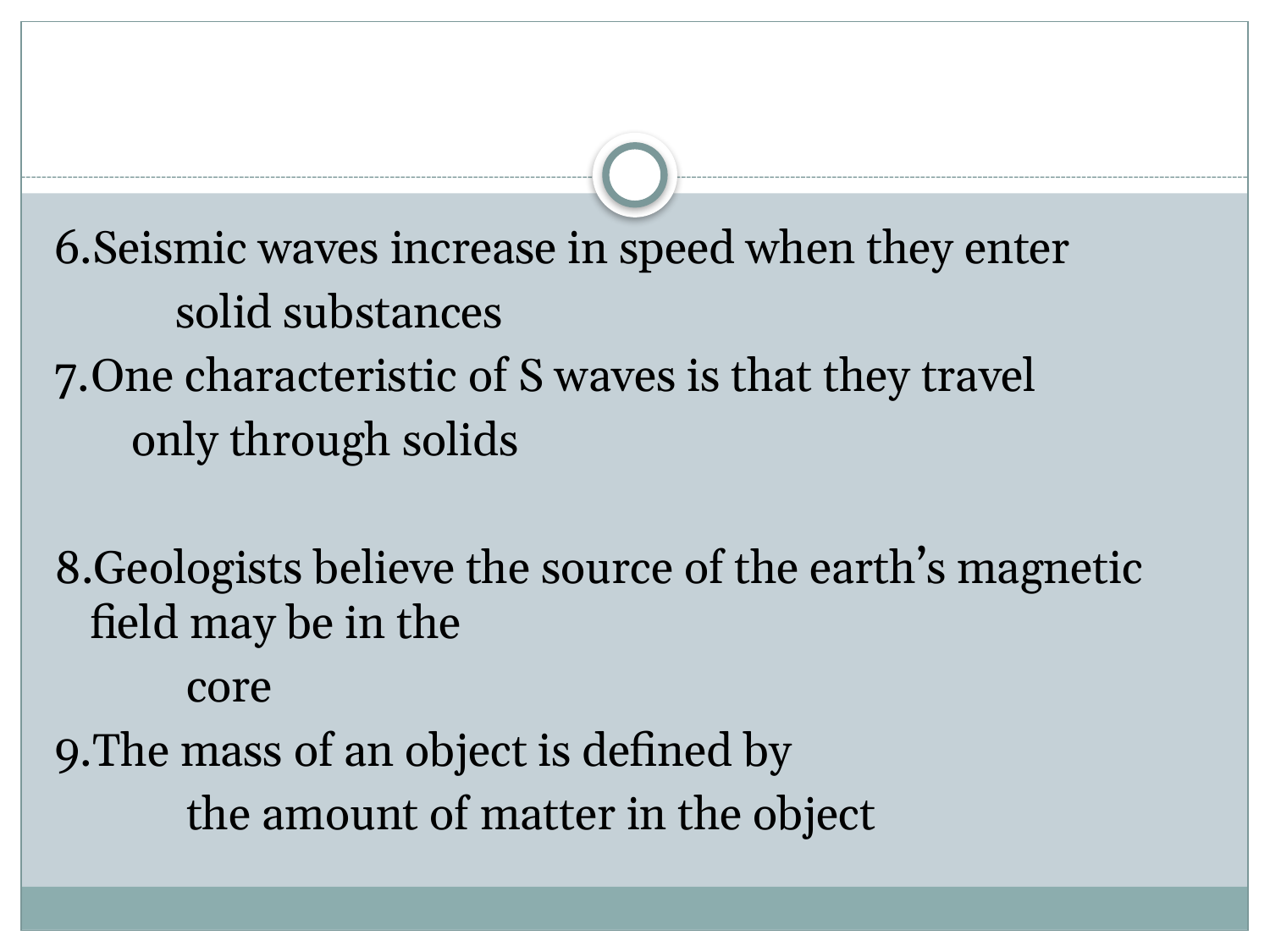

#
6.Seismic waves increase in speed when they enter
           solid substances
7.	One characteristic of S waves is that they travel
       only through solids

8.Geologists believe the source of the earth’s magnetic field may be in the
            core
9.The mass of an object is defined by
            the amount of matter in the object